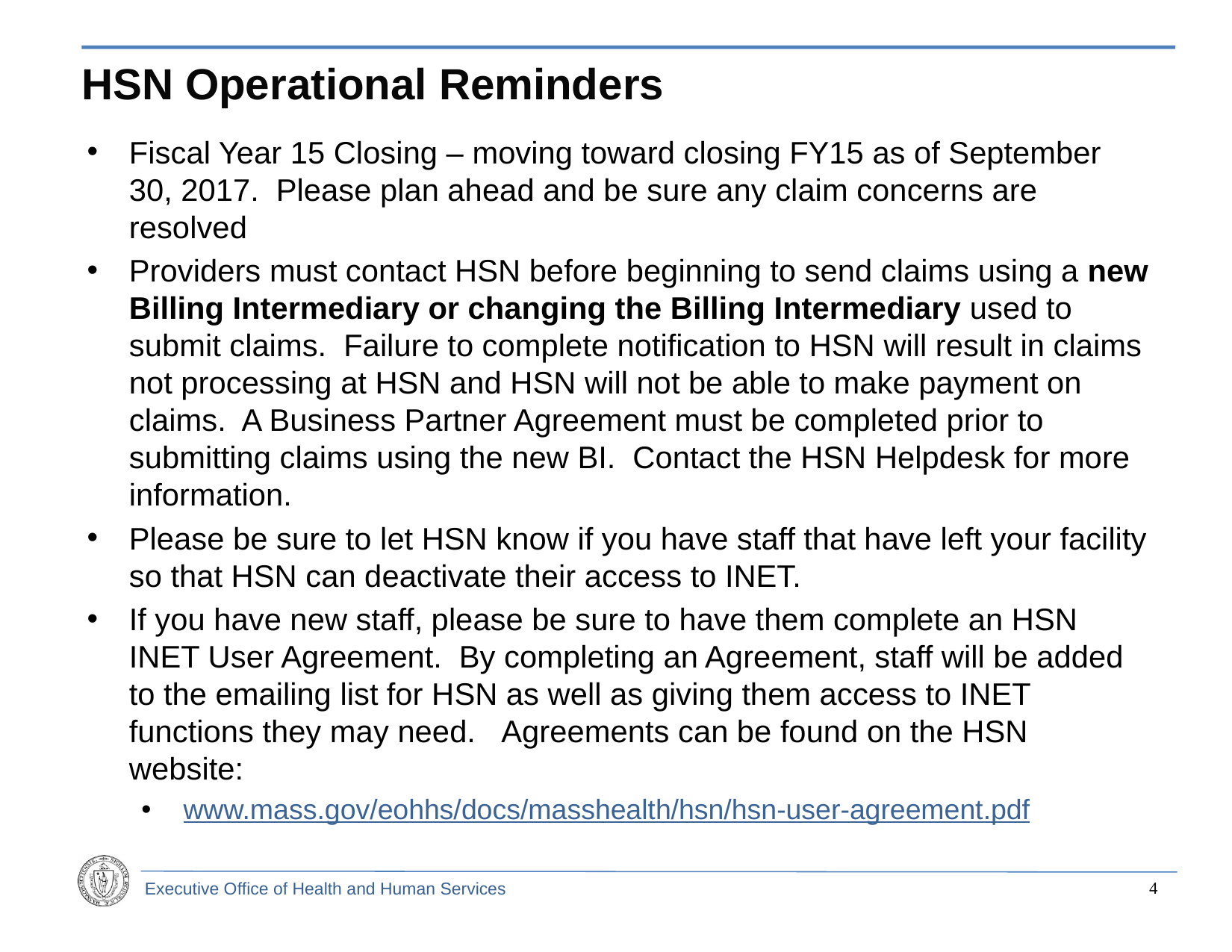

# HSN Operational Reminders
Fiscal Year 15 Closing – moving toward closing FY15 as of September 30, 2017.  Please plan ahead and be sure any claim concerns are resolved
Providers must contact HSN before beginning to send claims using a new Billing Intermediary or changing the Billing Intermediary used to submit claims.  Failure to complete notification to HSN will result in claims not processing at HSN and HSN will not be able to make payment on claims.  A Business Partner Agreement must be completed prior to submitting claims using the new BI.  Contact the HSN Helpdesk for more information.
Please be sure to let HSN know if you have staff that have left your facility so that HSN can deactivate their access to INET.
If you have new staff, please be sure to have them complete an HSN INET User Agreement.  By completing an Agreement, staff will be added to the emailing list for HSN as well as giving them access to INET functions they may need.   Agreements can be found on the HSN website:
www.mass.gov/eohhs/docs/masshealth/hsn/hsn-user-agreement.pdf

4